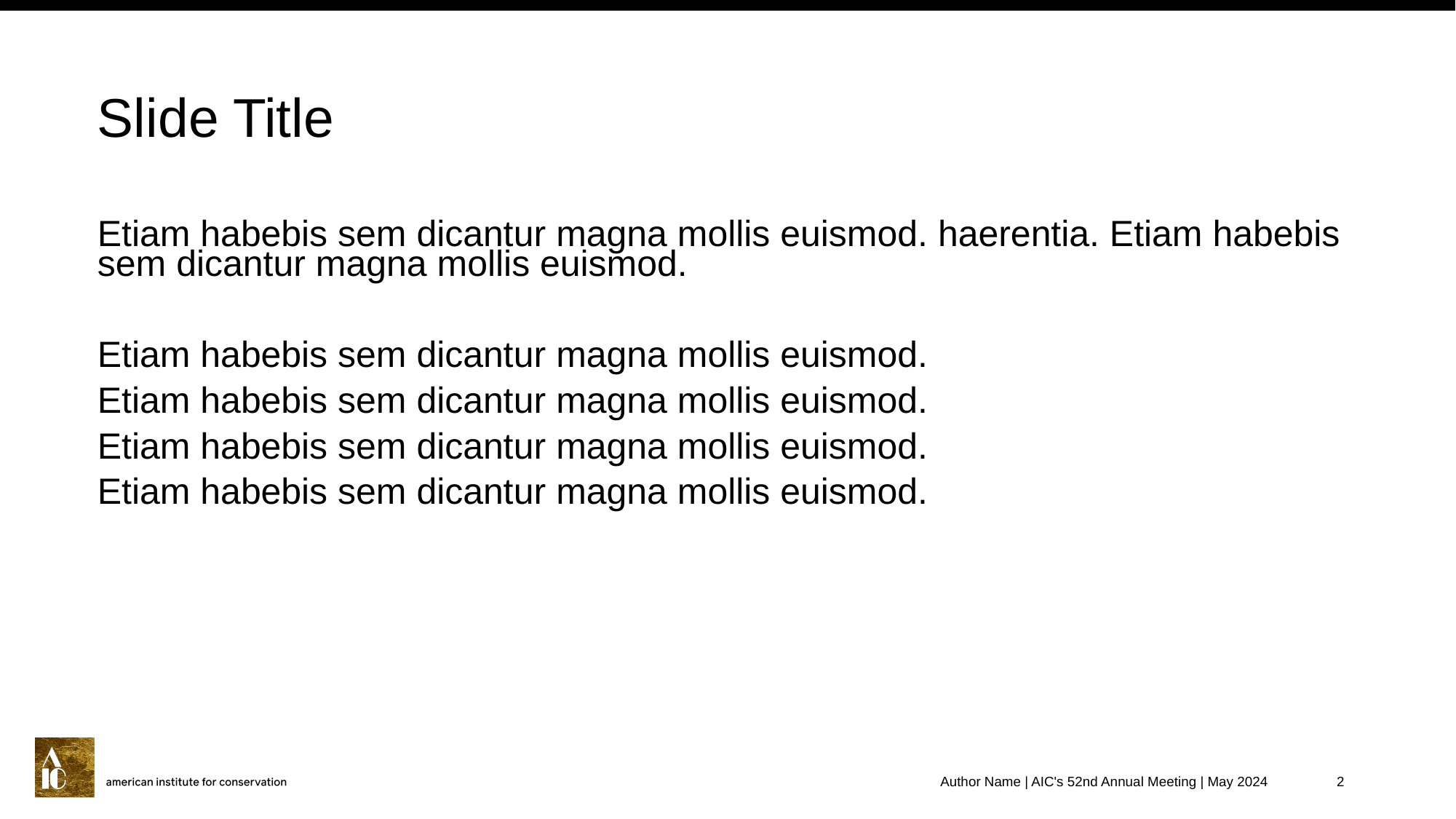

# Slide Title
Etiam habebis sem dicantur magna mollis euismod. haerentia. Etiam habebis sem dicantur magna mollis euismod.

Etiam habebis sem dicantur magna mollis euismod.
Etiam habebis sem dicantur magna mollis euismod.
Etiam habebis sem dicantur magna mollis euismod.
Etiam habebis sem dicantur magna mollis euismod.

Author Name | AIC's 52nd Annual Meeting | May 2024
2